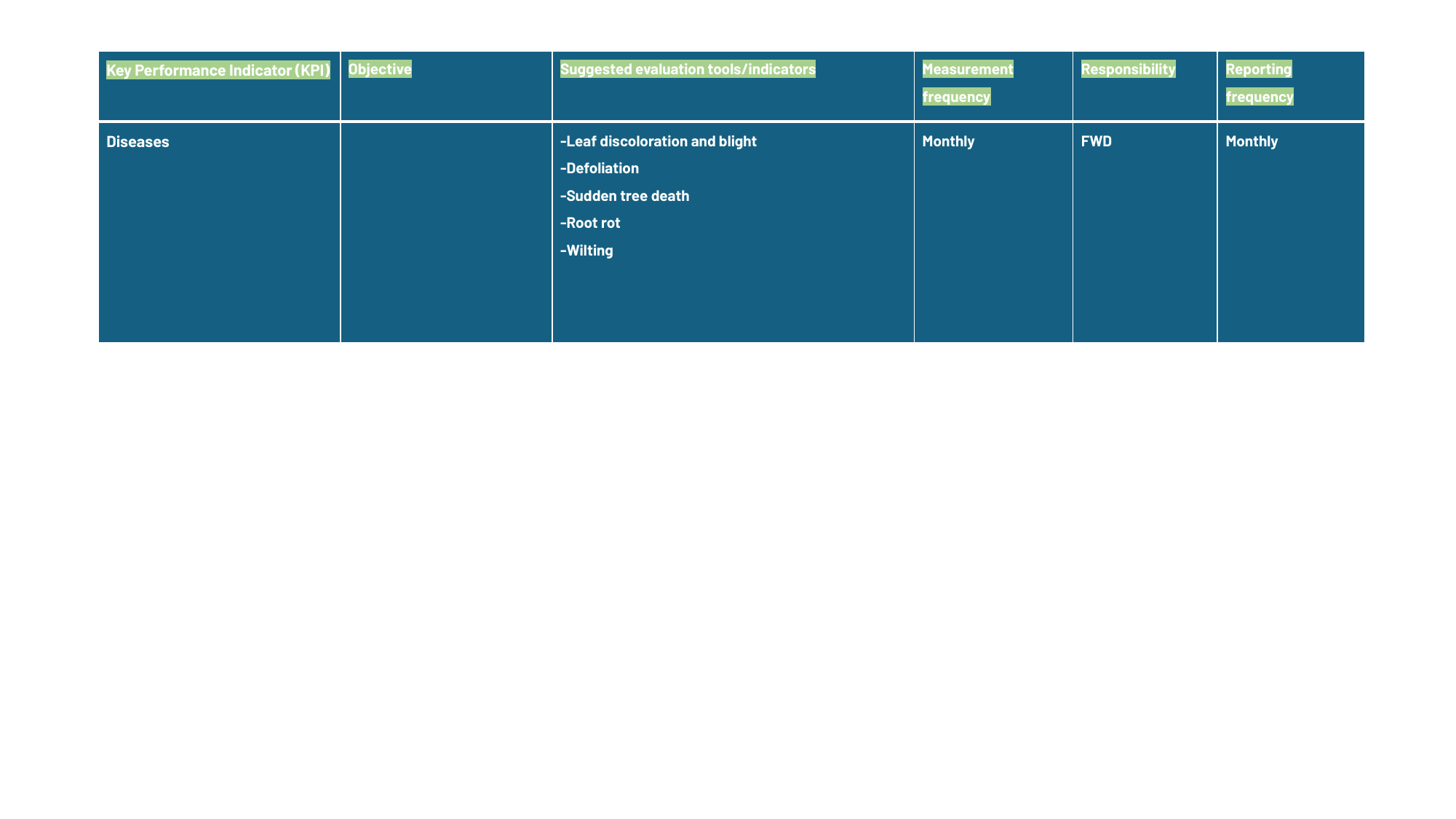

| Key Performance Indicator (KPI) | Objective | Suggested evaluation tools/indicators | Measurement frequency | Responsibility | Reporting frequency |
| --- | --- | --- | --- | --- | --- |
| Diseases |  | -Leaf discoloration and blight -Defoliation -Sudden tree death -Root rot -Wilting | Monthly | FWD | Monthly |
| --- | --- | --- | --- | --- | --- |